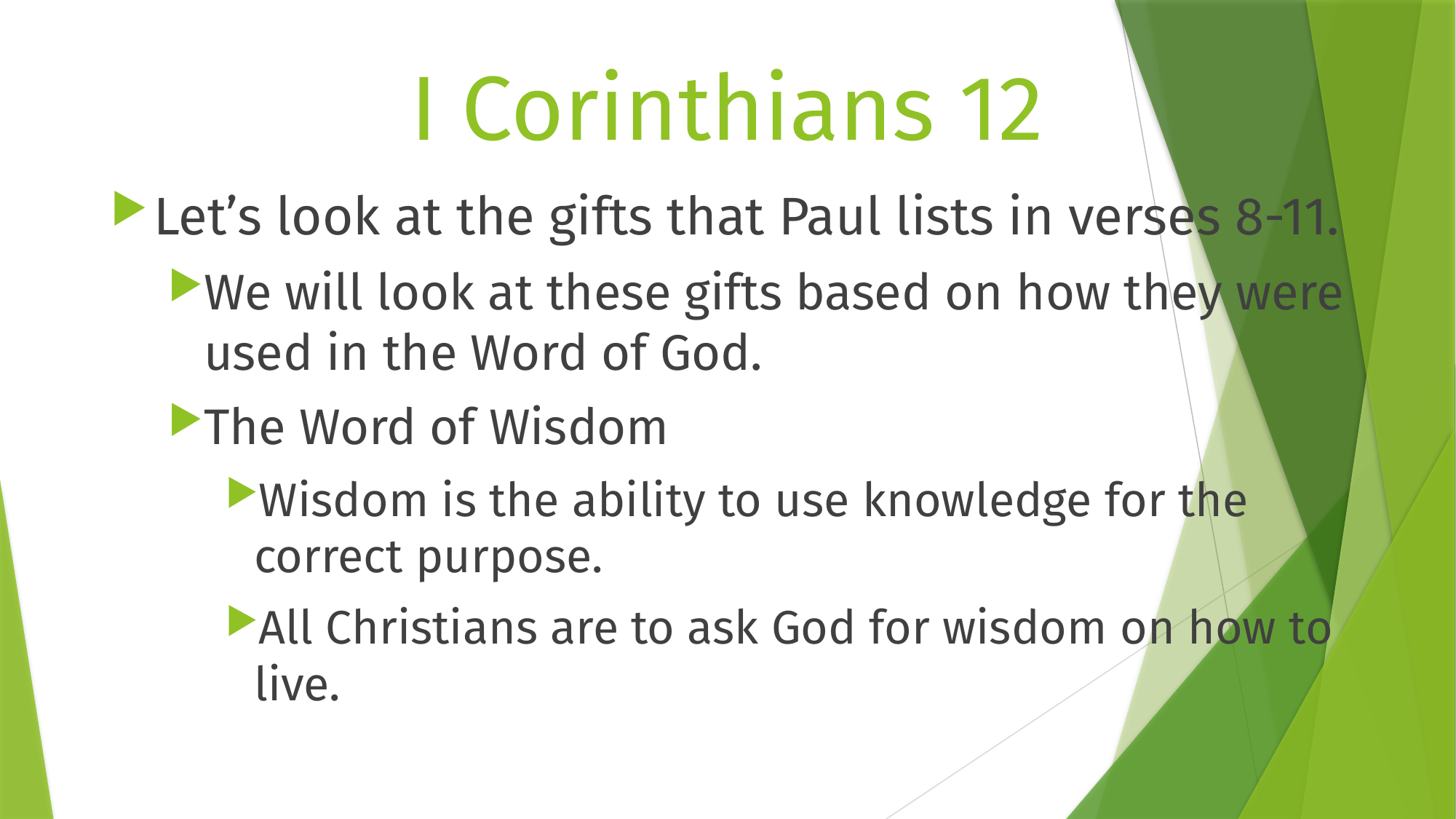

# I Corinthians 12
Let’s look at the gifts that Paul lists in verses 8-11.
We will look at these gifts based on how they were used in the Word of God.
The Word of Wisdom
Wisdom is the ability to use knowledge for the correct purpose.
All Christians are to ask God for wisdom on how to live.